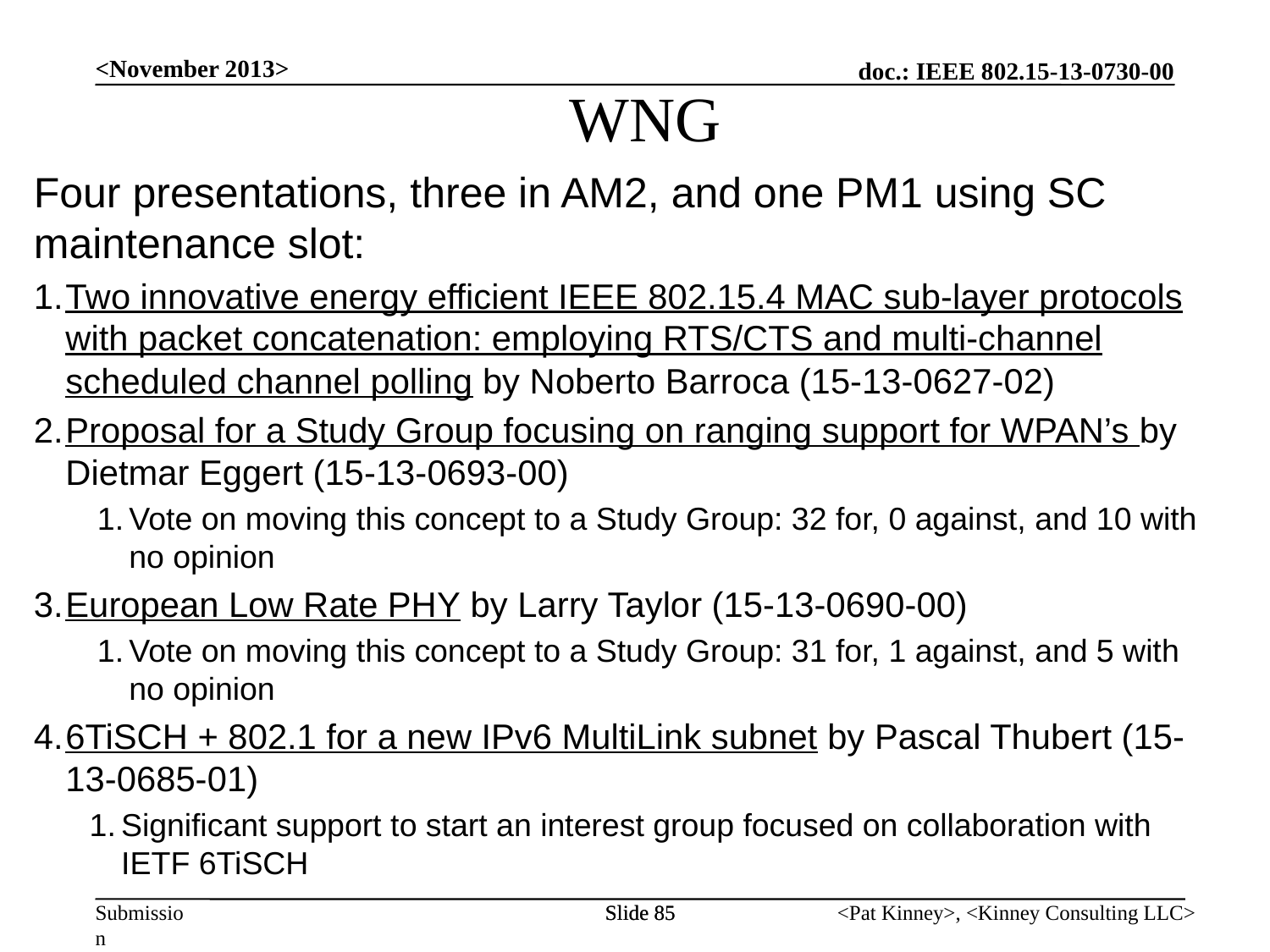

<November 2013>
WNG
Four presentations, three in AM2, and one PM1 using SC maintenance slot:
Two innovative energy efficient IEEE 802.15.4 MAC sub-layer protocols with packet concatenation: employing RTS/CTS and multi-channel scheduled channel polling by Noberto Barroca (15-13-0627-02)
Proposal for a Study Group focusing on ranging support for WPAN’s by Dietmar Eggert (15-13-0693-00)
Vote on moving this concept to a Study Group: 32 for, 0 against, and 10 with no opinion
European Low Rate PHY by Larry Taylor (15-13-0690-00)
Vote on moving this concept to a Study Group: 31 for, 1 against, and 5 with no opinion
6TiSCH + 802.1 for a new IPv6 MultiLink subnet by Pascal Thubert (15-13-0685-01)
Significant support to start an interest group focused on collaboration with IETF 6TiSCH

Slide 85
Slide 85
<Pat Kinney>, <Kinney Consulting LLC>